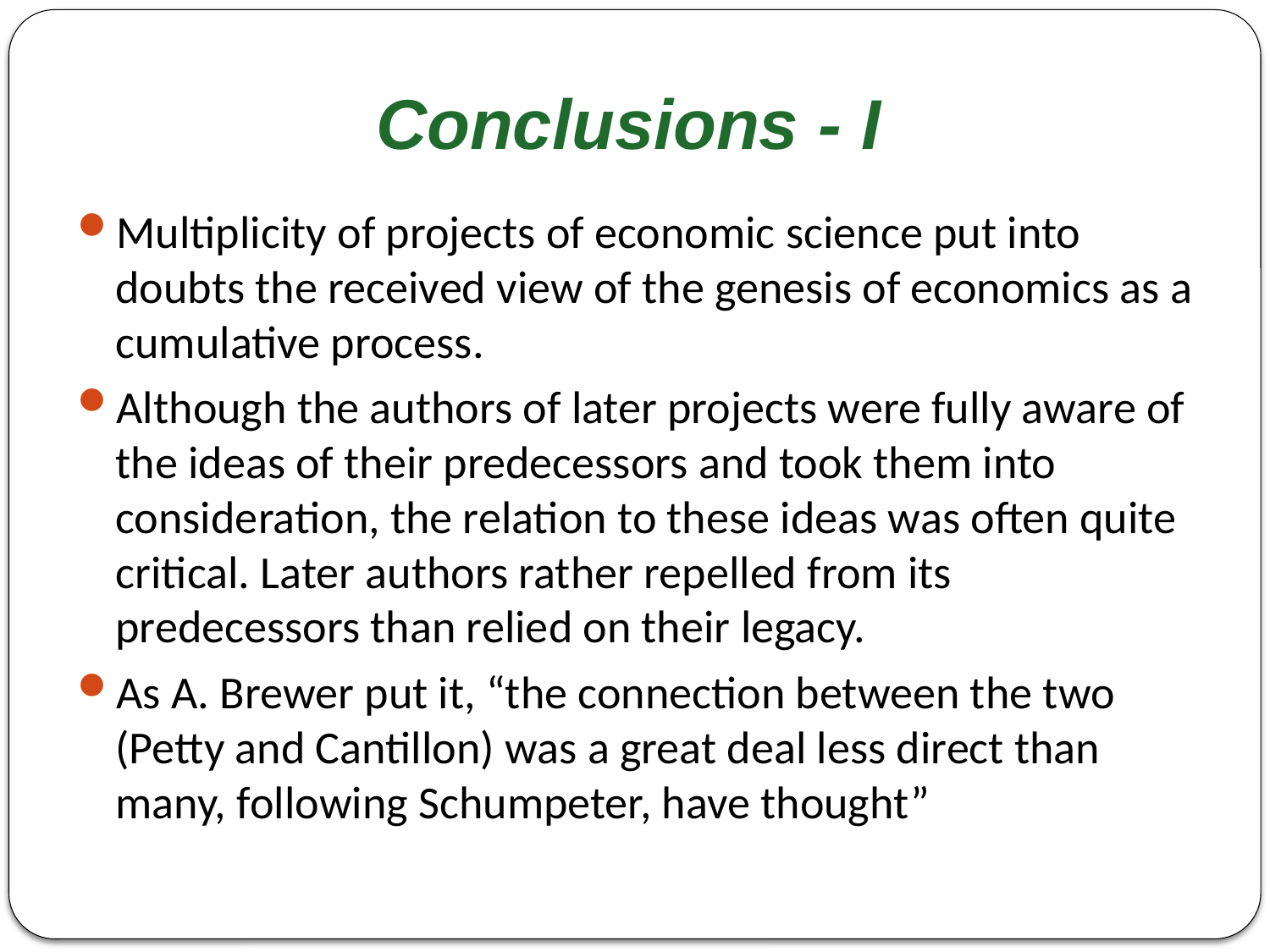

# Conclusions - I
Multiplicity of projects of economic science put into doubts the received view of the genesis of economics as a cumulative process.
Although the authors of later projects were fully aware of the ideas of their predecessors and took them into consideration, the relation to these ideas was often quite critical. Later authors rather repelled from its predecessors than relied on their legacy.
As A. Brewer put it, “the connection between the two (Petty and Cantillon) was a great deal less direct than many, following Schumpeter, have thought”